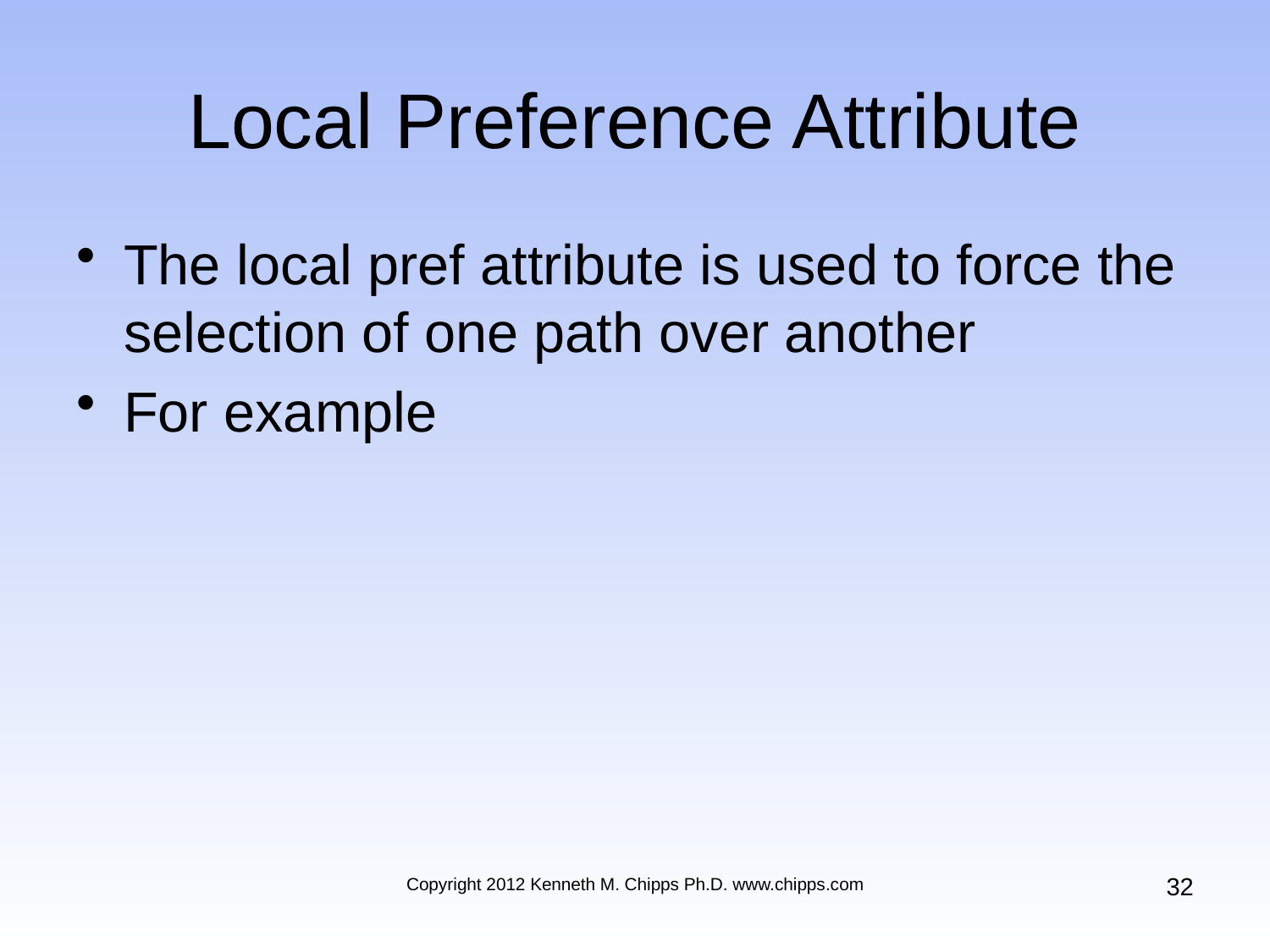

Local Preference Attribute
The local pref attribute is used to force the selection of one path over another
For example
32
Copyright 2012 Kenneth M. Chipps Ph.D. www.chipps.com